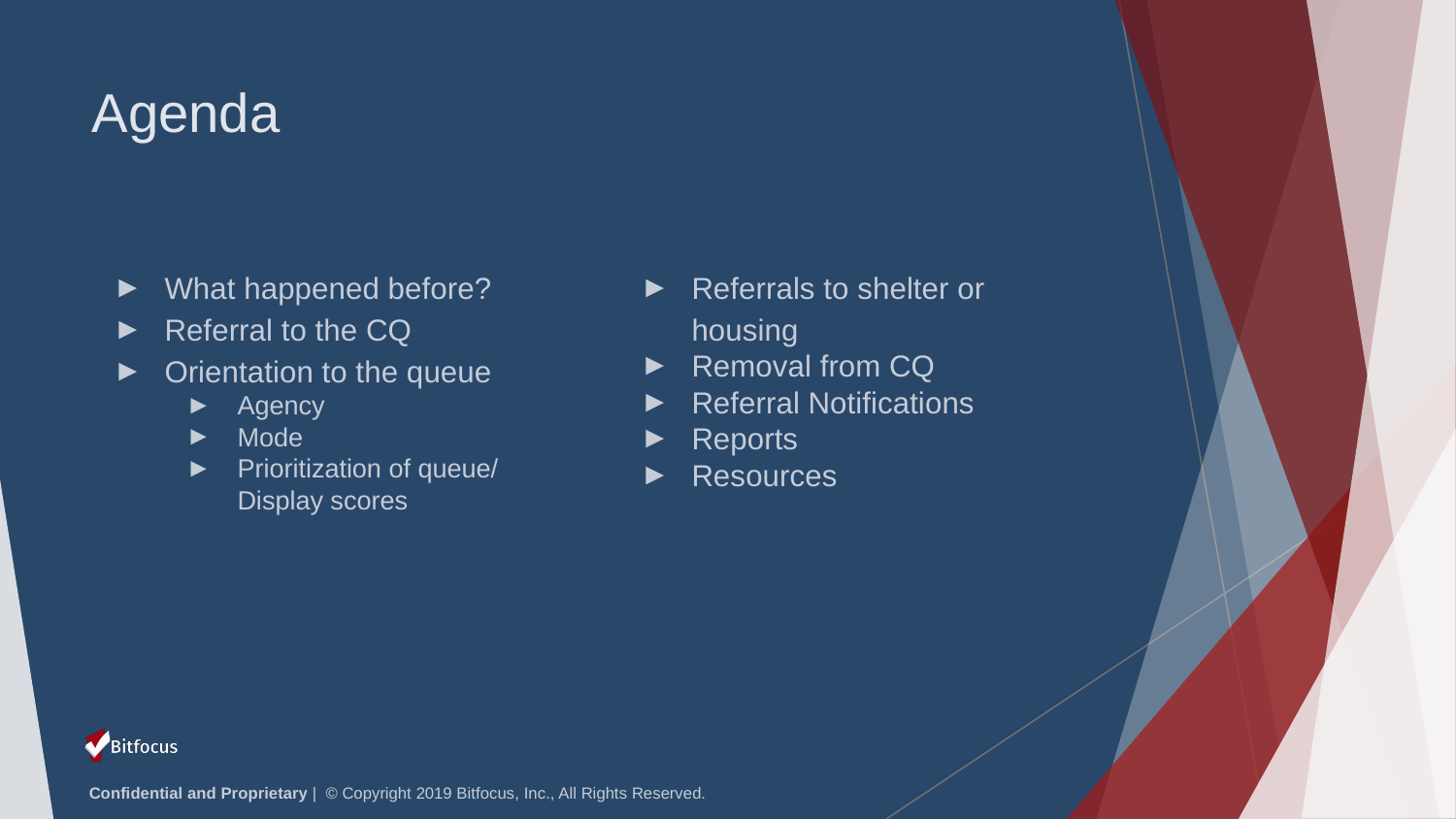

# Agenda
What happened before?
Referral to the CQ
Orientation to the queue
Agency
Mode
Prioritization of queue/ Display scores

Referrals to shelter or housing
Removal from CQ
Referral Notifications
Reports
Resources